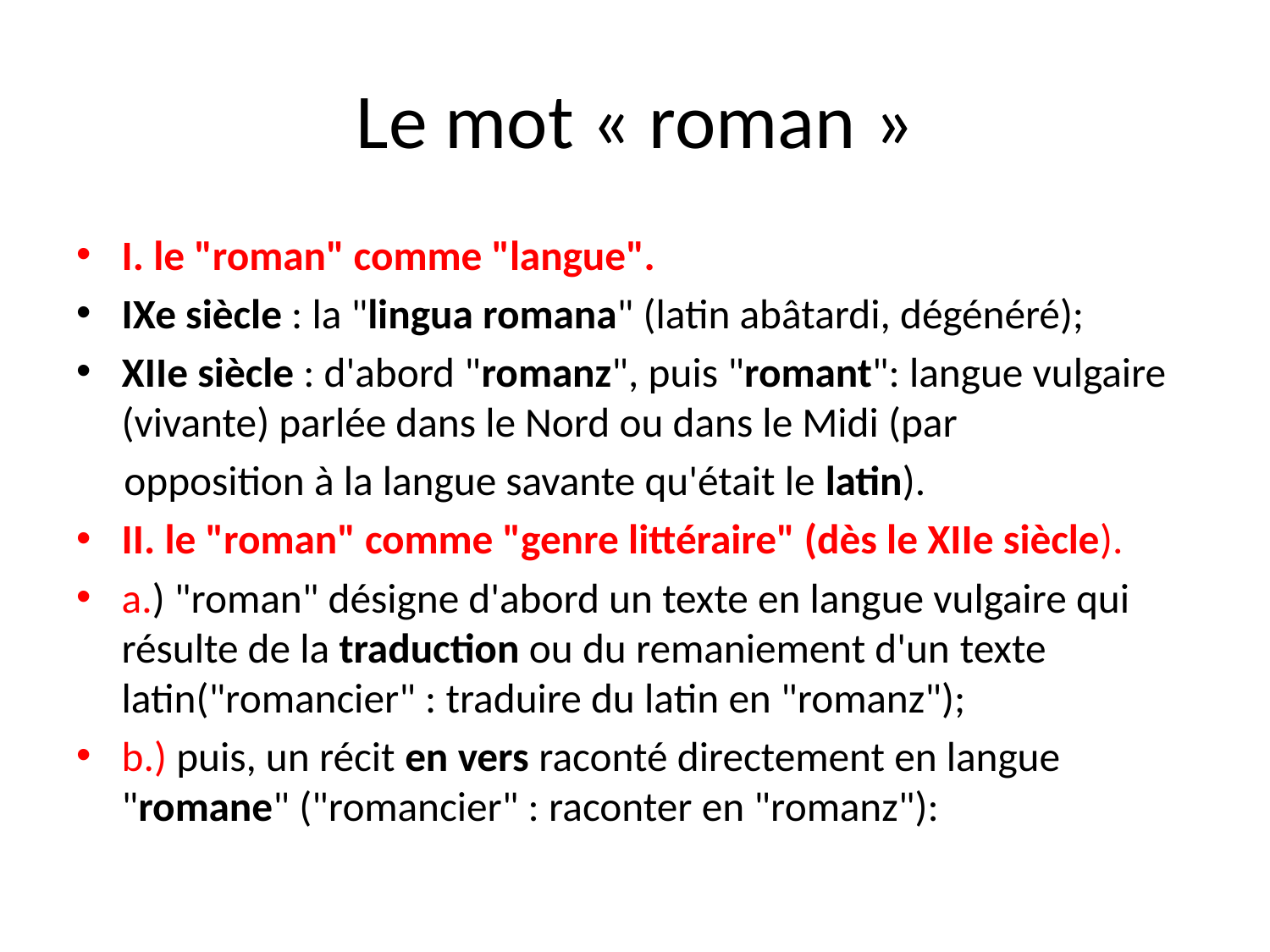

# Le mot « roman »
I. le "roman" comme "langue".
IXe siècle : la "lingua romana" (latin abâtardi, dégénéré);
XIIe siècle : d'abord "romanz", puis "romant": langue vulgaire (vivante) parlée dans le Nord ou dans le Midi (par
     opposition à la langue savante qu'était le latin).
II. le "roman" comme "genre littéraire" (dès le XIIe siècle).
a.) "roman" désigne d'abord un texte en langue vulgaire qui résulte de la traduction ou du remaniement d'un texte latin("romancier" : traduire du latin en "romanz");
b.) puis, un récit en vers raconté directement en langue "romane" ("romancier" : raconter en "romanz"):